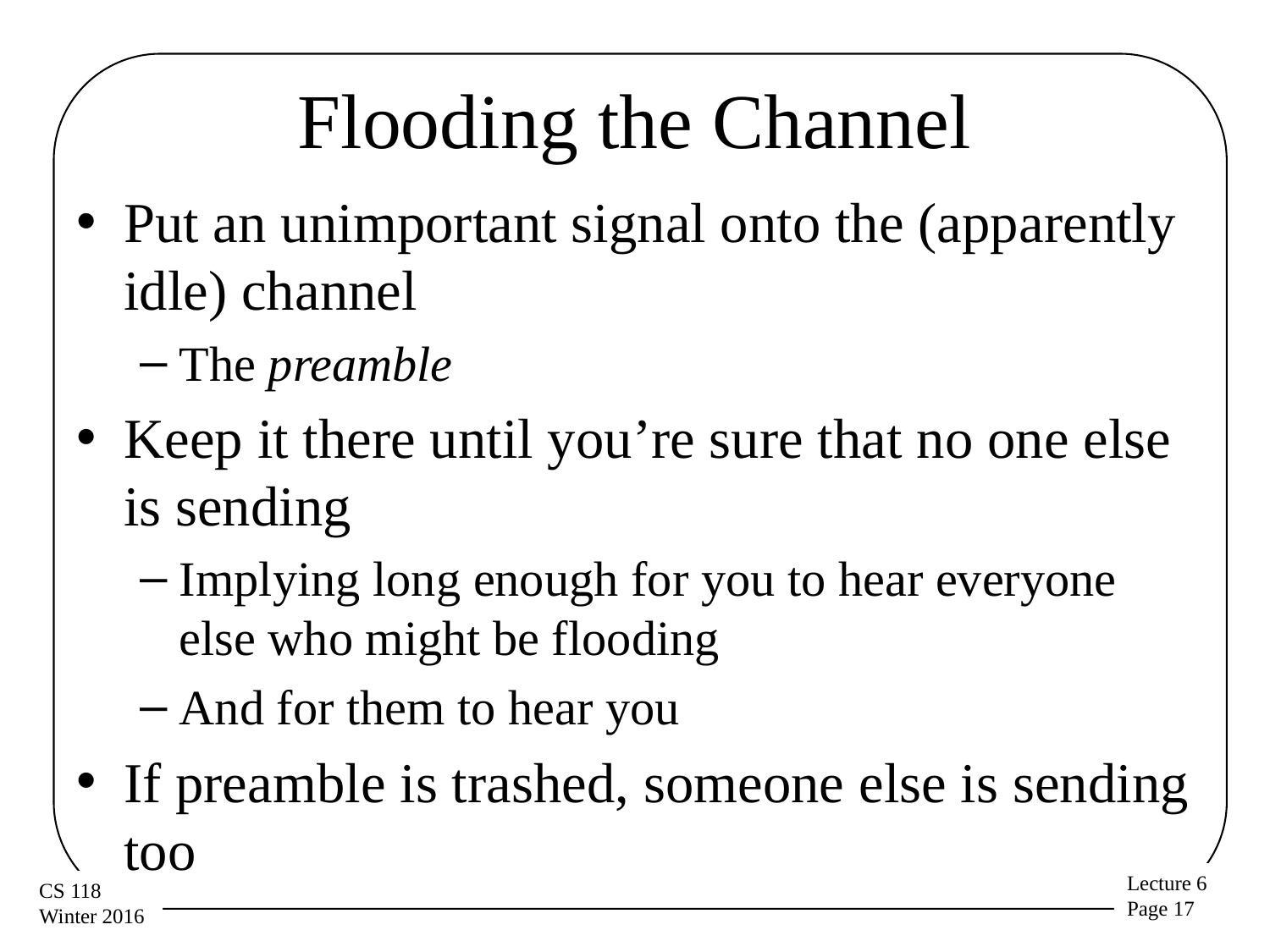

# Flooding the Channel
Put an unimportant signal onto the (apparently idle) channel
The preamble
Keep it there until you’re sure that no one else is sending
Implying long enough for you to hear everyone else who might be flooding
And for them to hear you
If preamble is trashed, someone else is sending too